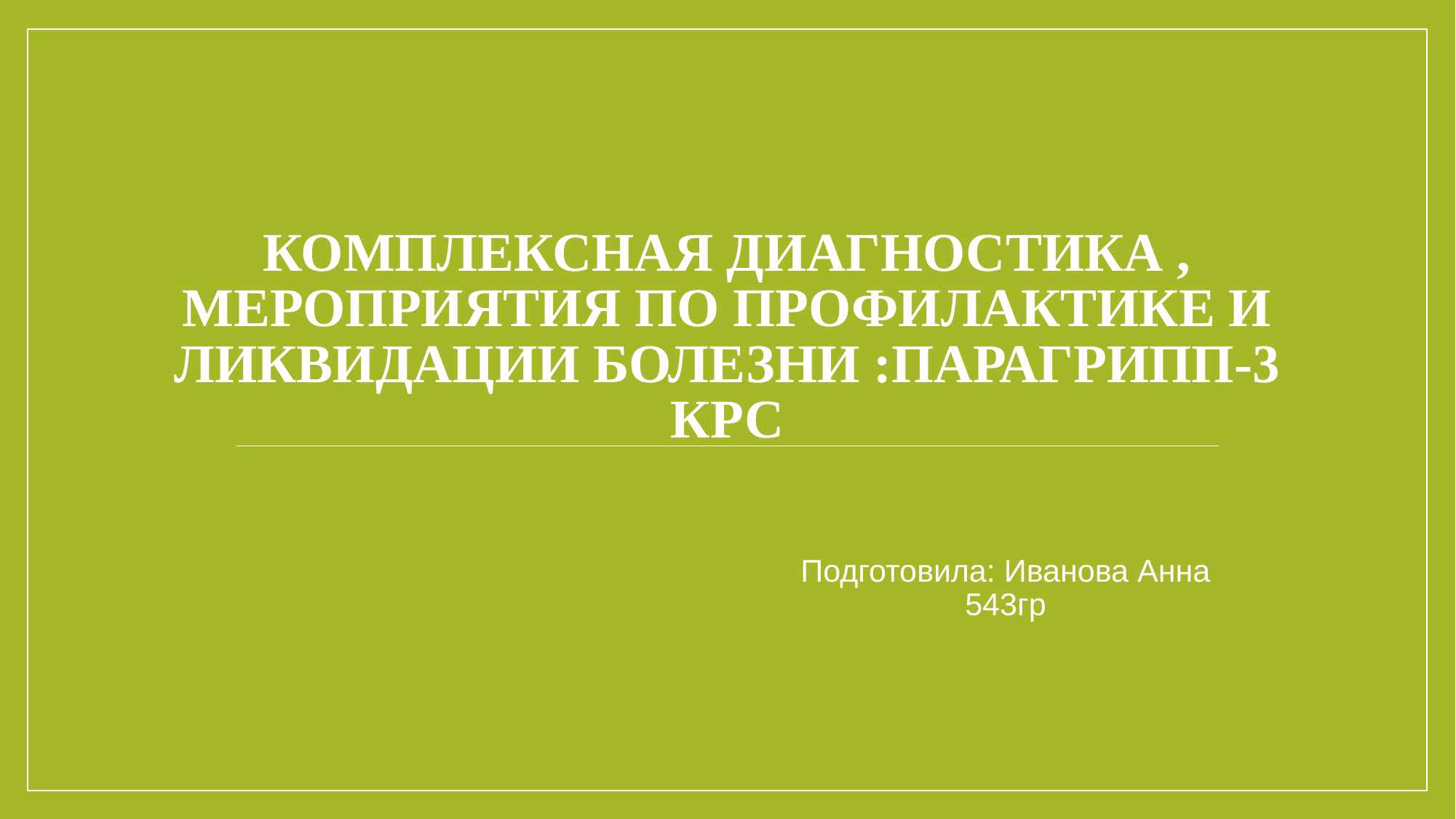

# КОМПЛЕКСНАЯ ДИАГНОСТИКА , МЕРОПРИЯТИЯ ПО ПРОФИЛАКТИКЕ И ЛИКВИДАЦИИ БОЛЕЗНИ :Парагрипп-3 КРС
Подготовила: Иванова Анна 543гр